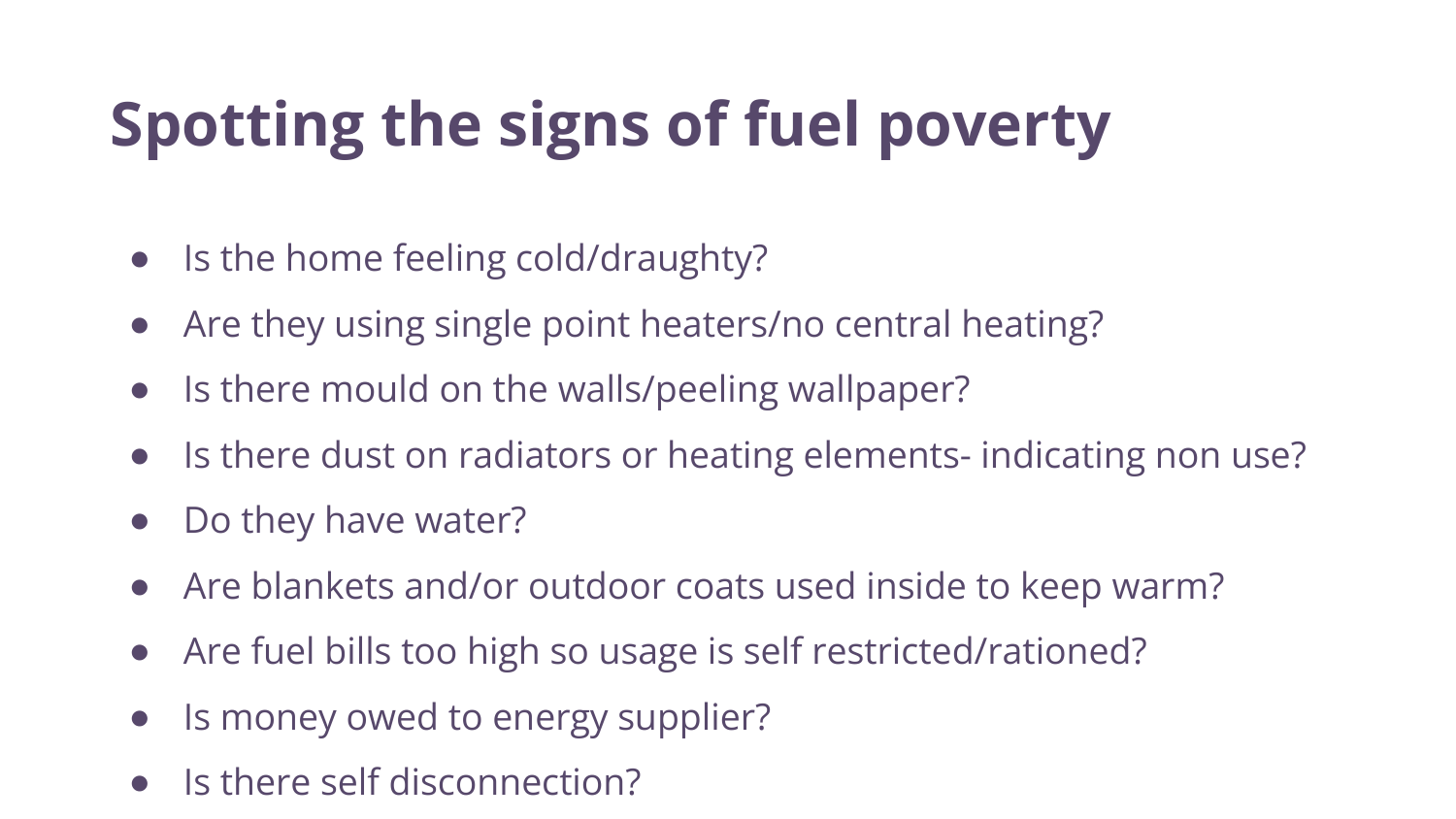

# Spotting the signs of fuel poverty

Is the home feeling cold/draughty?
Are they using single point heaters/no central heating?
Is there mould on the walls/peeling wallpaper?
Is there dust on radiators or heating elements- indicating non use?
Do they have water?
Are blankets and/or outdoor coats used inside to keep warm?
Are fuel bills too high so usage is self restricted/rationed?
Is money owed to energy supplier?
Is there self disconnection?